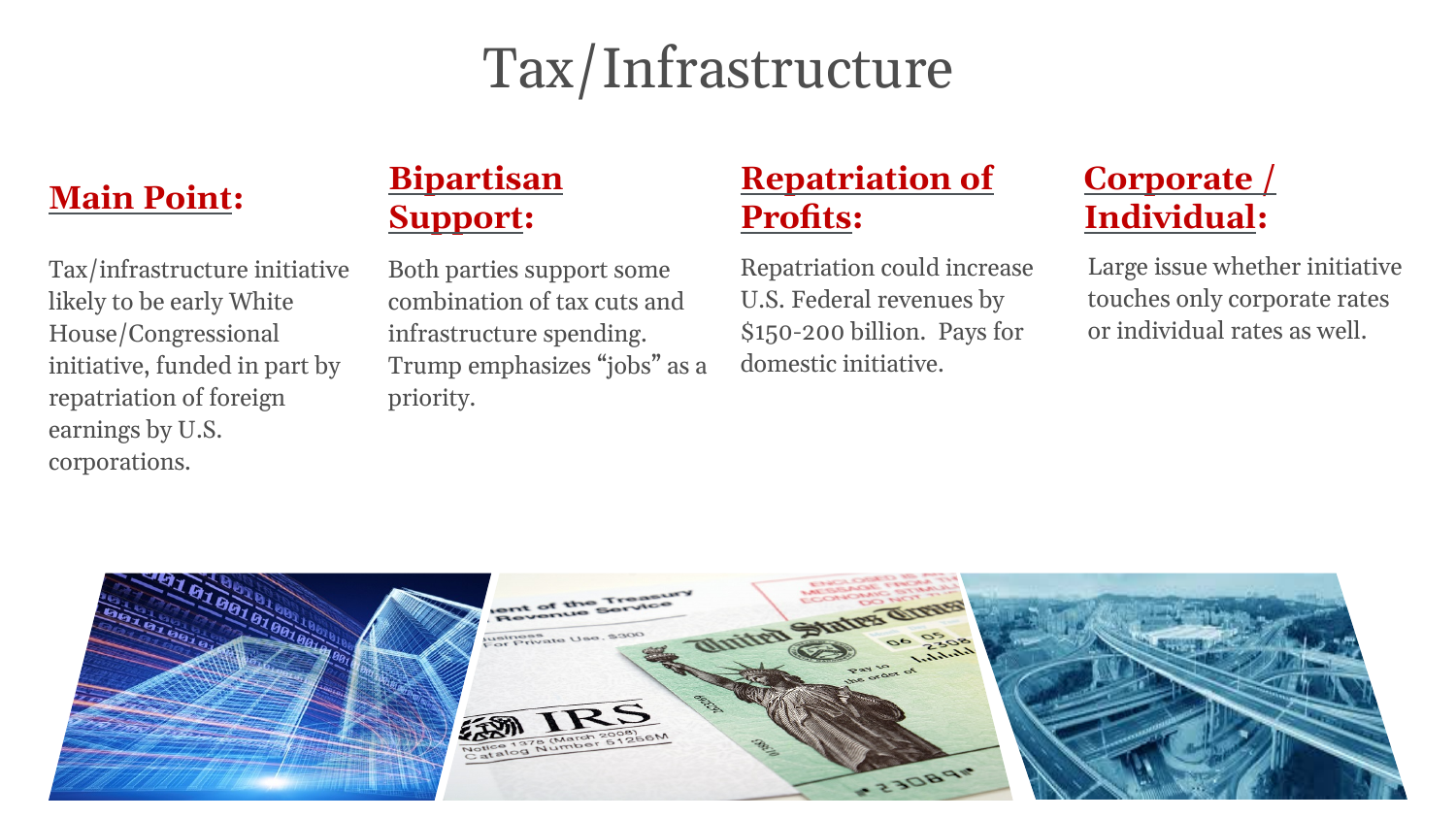

# Tax/Infrastructure
Main Point:
Bipartisan Support:
Repatriation of Profits:
Corporate / Individual:
Large issue whether initiative touches only corporate rates or individual rates as well.
Repatriation could increase U.S. Federal revenues by $150-200 billion.  Pays for domestic initiative.
Tax/infrastructure initiative likely to be early White House/Congressional initiative, funded in part by repatriation of foreign earnings by U.S. corporations.

Both parties support some combination of tax cuts and infrastructure spending.  Trump emphasizes “jobs” as a priority.